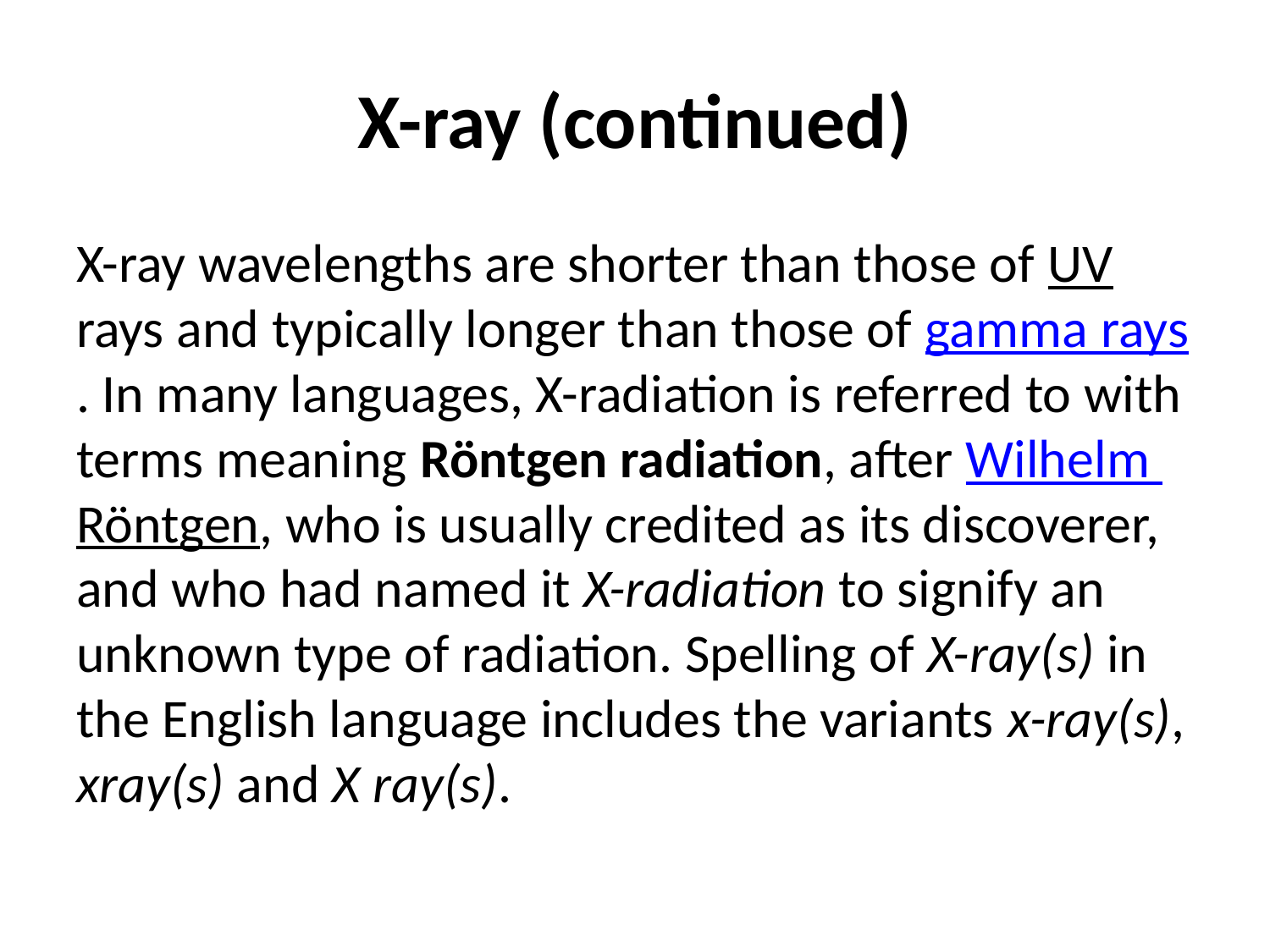

# X-ray (continued)
X-ray wavelengths are shorter than those of UV rays and typically longer than those of gamma rays. In many languages, X-radiation is referred to with terms meaning Röntgen radiation, after Wilhelm Röntgen, who is usually credited as its discoverer, and who had named it X-radiation to signify an unknown type of radiation. Spelling of X-ray(s) in the English language includes the variants x-ray(s), xray(s) and X ray(s).